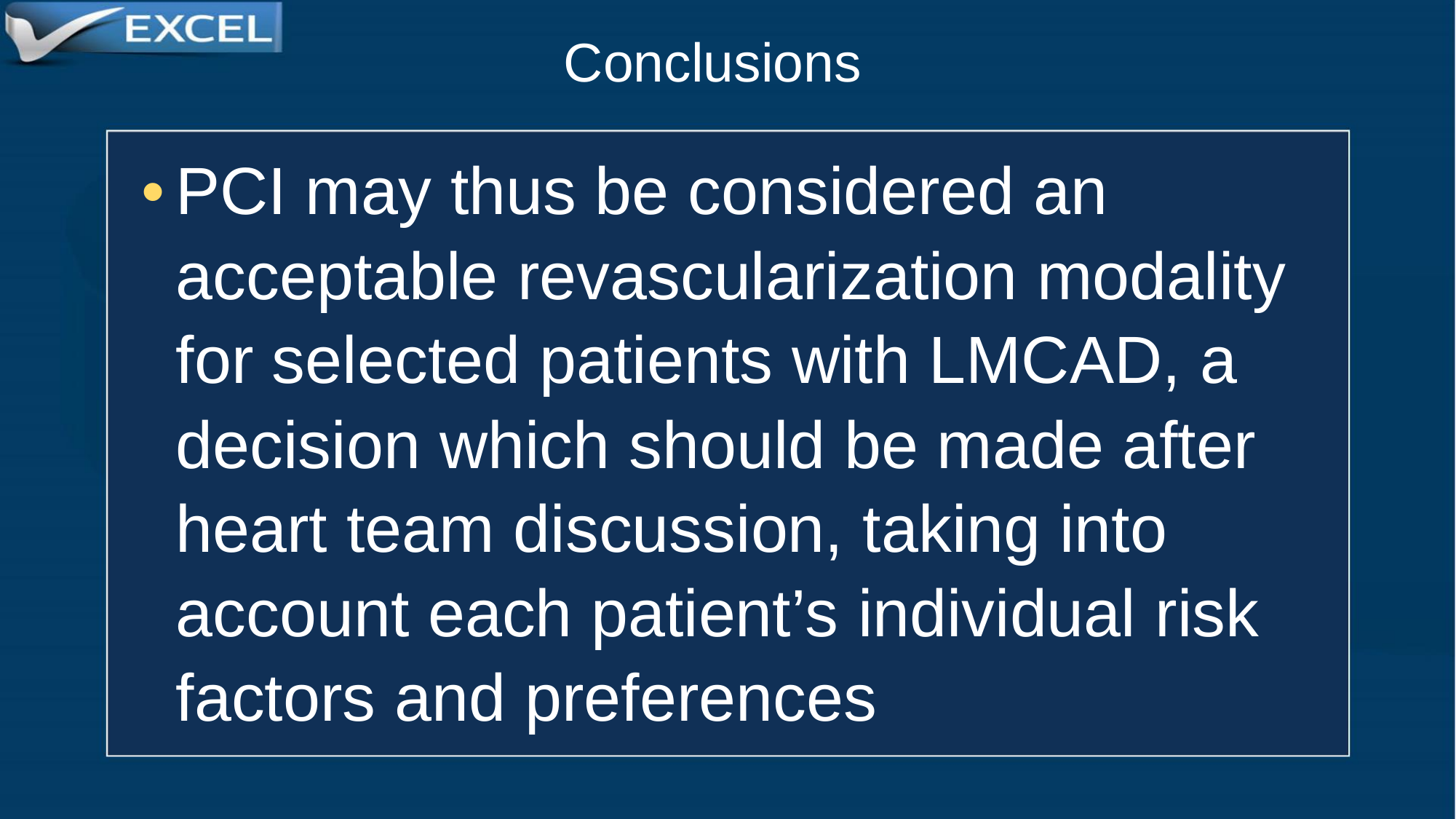

Conclusions
•PCI may thus be considered an
acceptable revascularization modality
for selected patients with LMCAD, a
decision which should be made after
heart team discussion, taking into
account each patient’s individual risk
factors and preferences